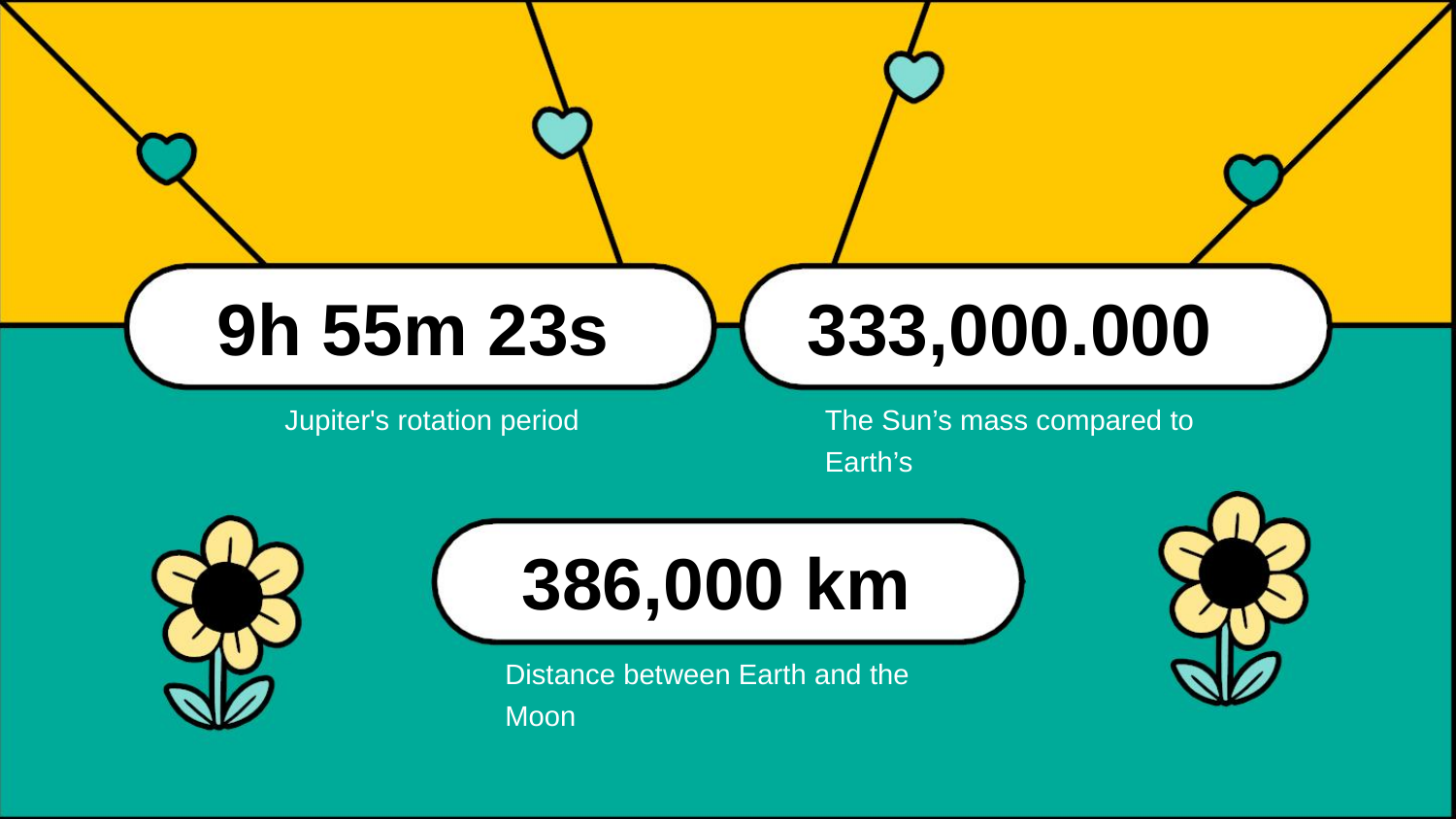

9h 55m 23s 333,000.000
The Sun’s mass compared to Earth’s
Jupiter's rotation period
386,000 km
Distance between Earth and the Moon